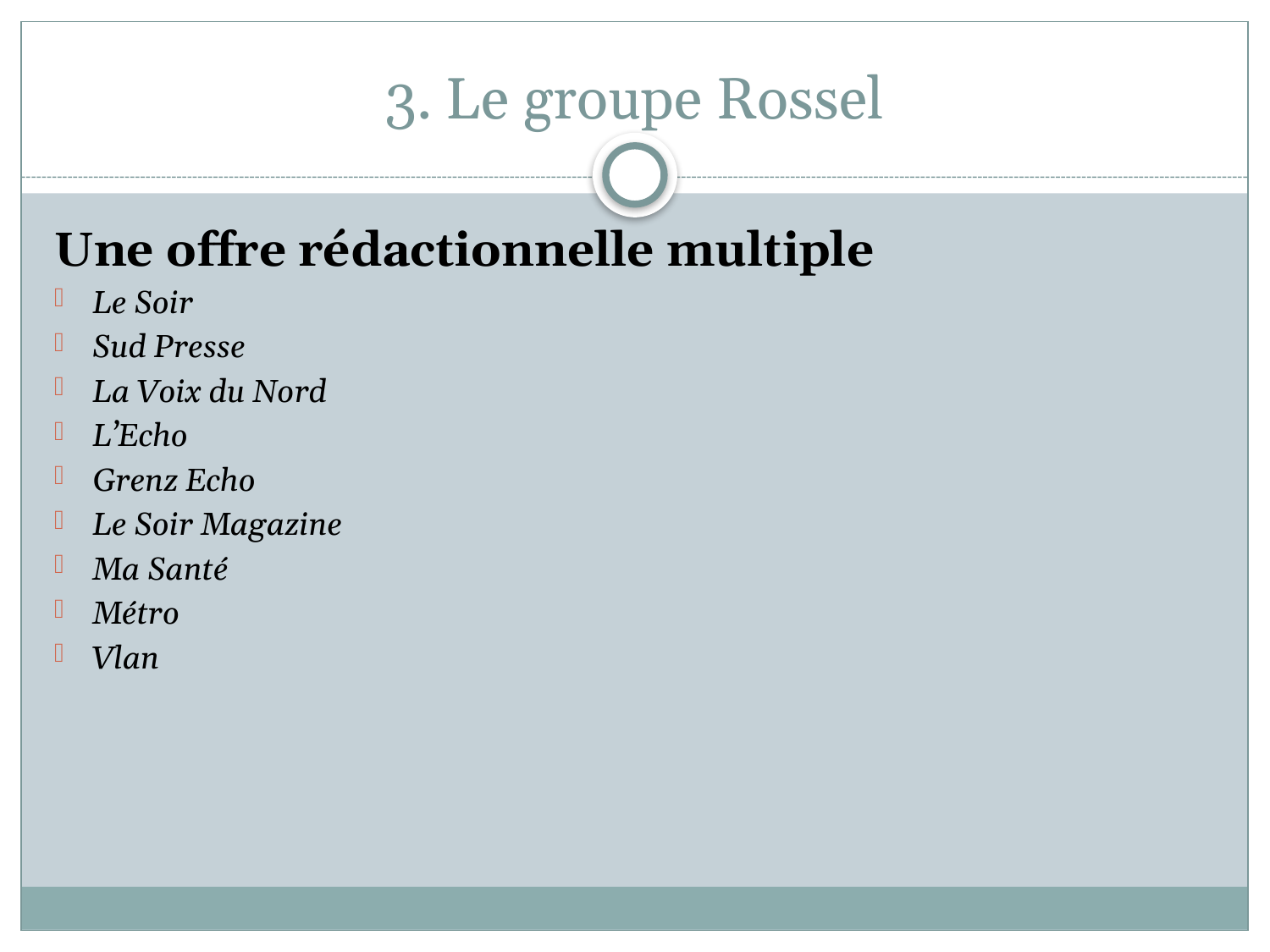

# 3. Le groupe Rossel
Une offre rédactionnelle multiple
Le Soir
Sud Presse
La Voix du Nord
L’Echo
Grenz Echo
Le Soir Magazine
Ma Santé
Métro
Vlan